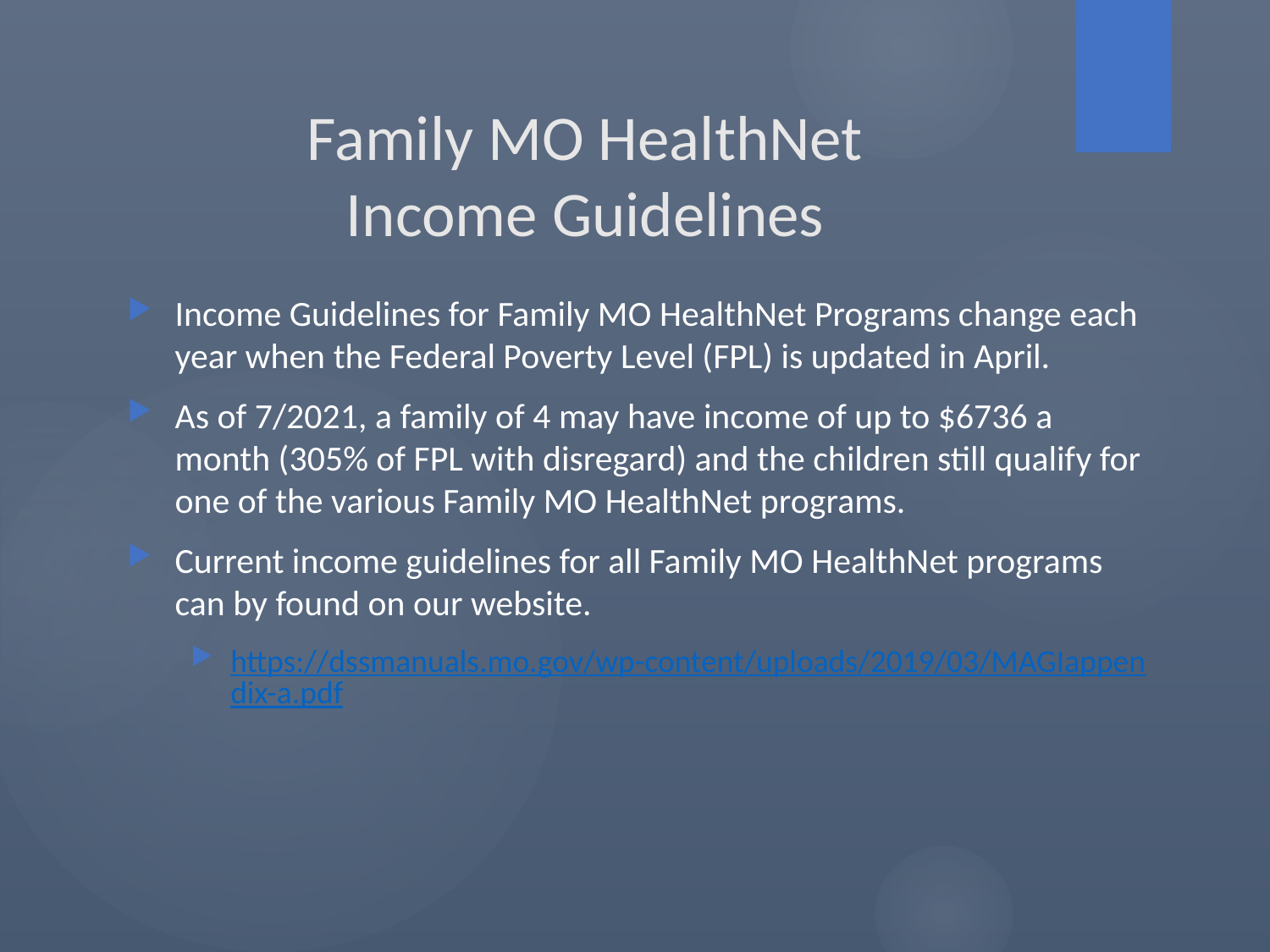

Family MO HealthNet
Income Guidelines
Income Guidelines for Family MO HealthNet Programs change each year when the Federal Poverty Level (FPL) is updated in April.
As of 7/2021, a family of 4 may have income of up to $6736 a month (305% of FPL with disregard) and the children still qualify for one of the various Family MO HealthNet programs.
Current income guidelines for all Family MO HealthNet programs can by found on our website.
https://dssmanuals.mo.gov/wp-content/uploads/2019/03/MAGIappendix-a.pdf